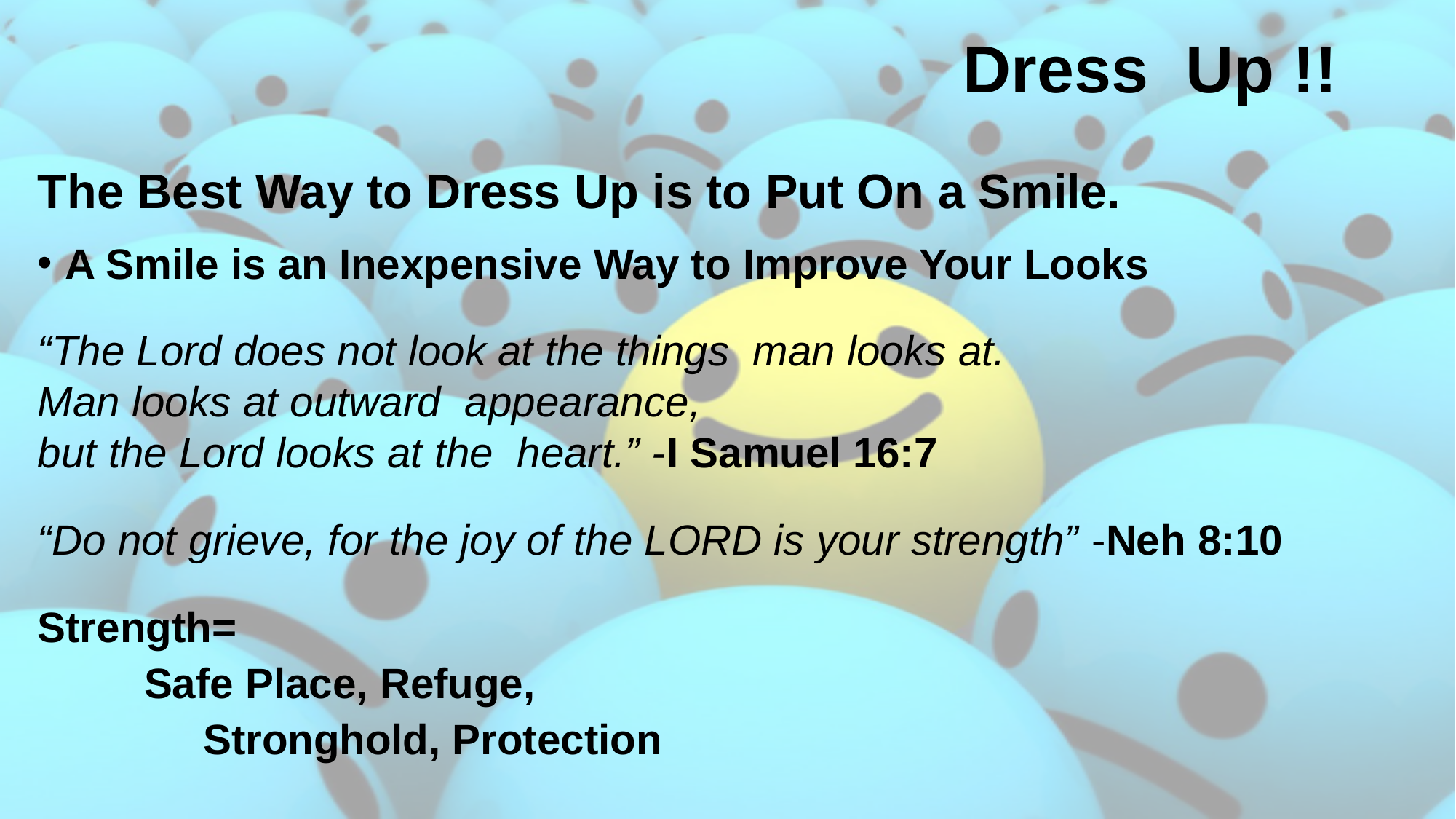

# Dress  Up !!
The Best Way to Dress Up is to Put On a Smile.
A Smile is an Inexpensive Way to Improve Your Looks
“The Lord does not look at the things  man looks at.
Man looks at outward  appearance,
but the Lord looks at the  heart.” -I Samuel 16:7
“Do not grieve, for the joy of the LORD is your strength” -Neh 8:10
Strength=
         Safe Place, Refuge,
              Stronghold, Protection